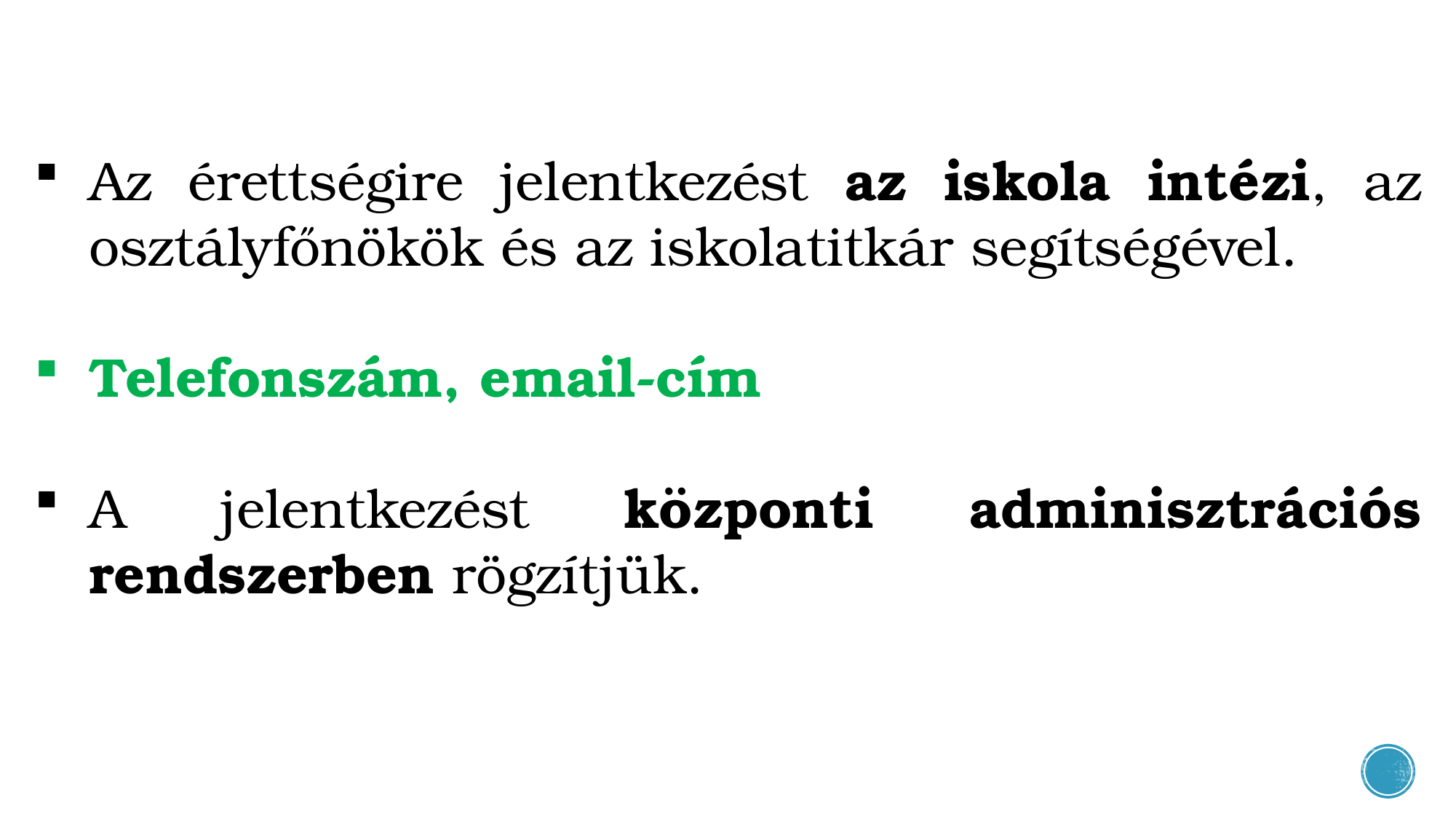

Az érettségire jelentkezést az iskola intézi, az osztályfőnökök és az iskolatitkár segítségével.

Telefonszám, email-cím

A jelentkezést központi adminisztrációs rendszerben rögzítjük.